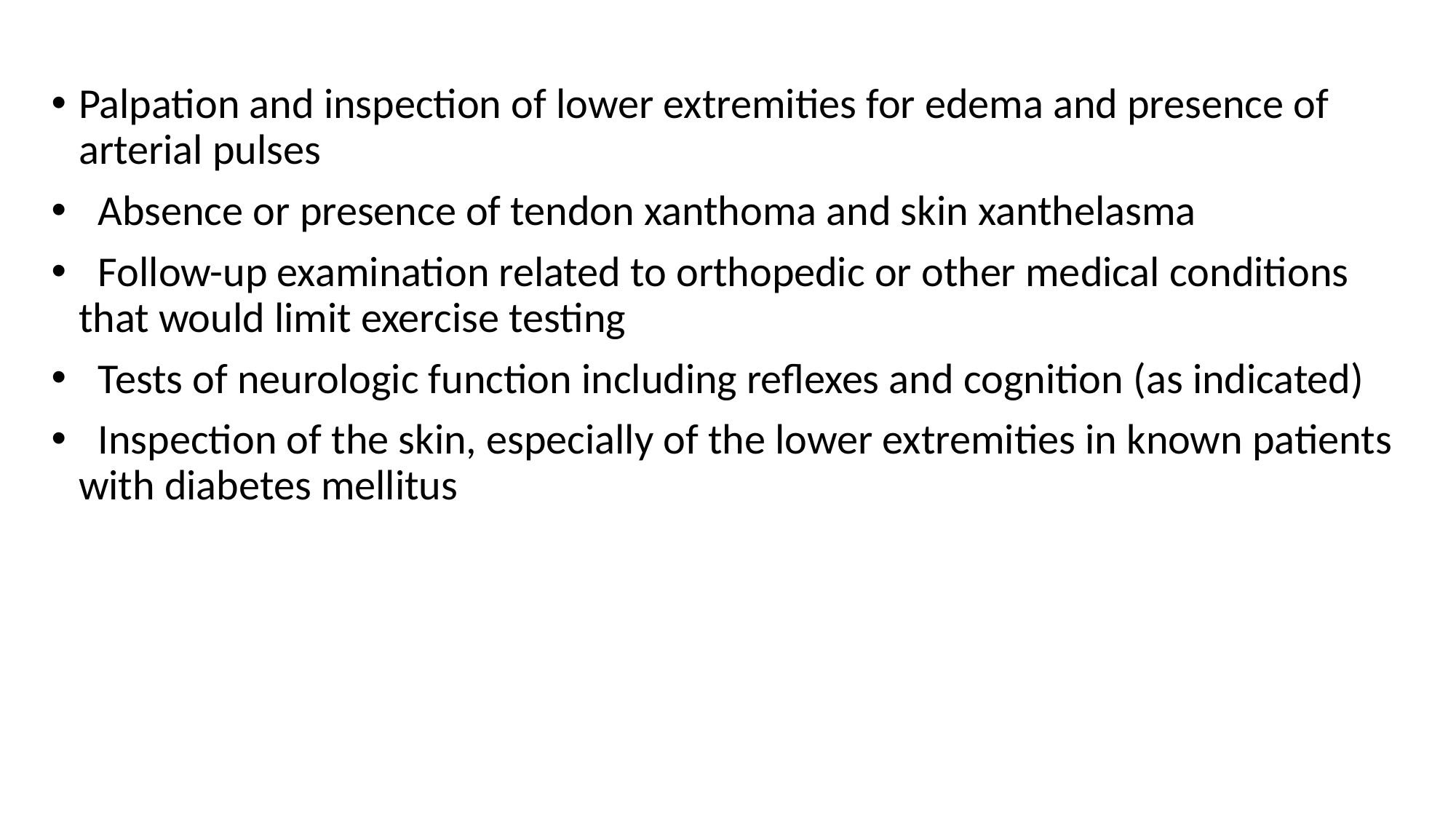

Palpation and inspection of lower extremities for edema and presence of arterial pulses
  Absence or presence of tendon xanthoma and skin xanthelasma
  Follow-up examination related to orthopedic or other medical conditions that would limit exercise testing
  Tests of neurologic function including reflexes and cognition (as indicated)
  Inspection of the skin, especially of the lower extremities in known patients with diabetes mellitus